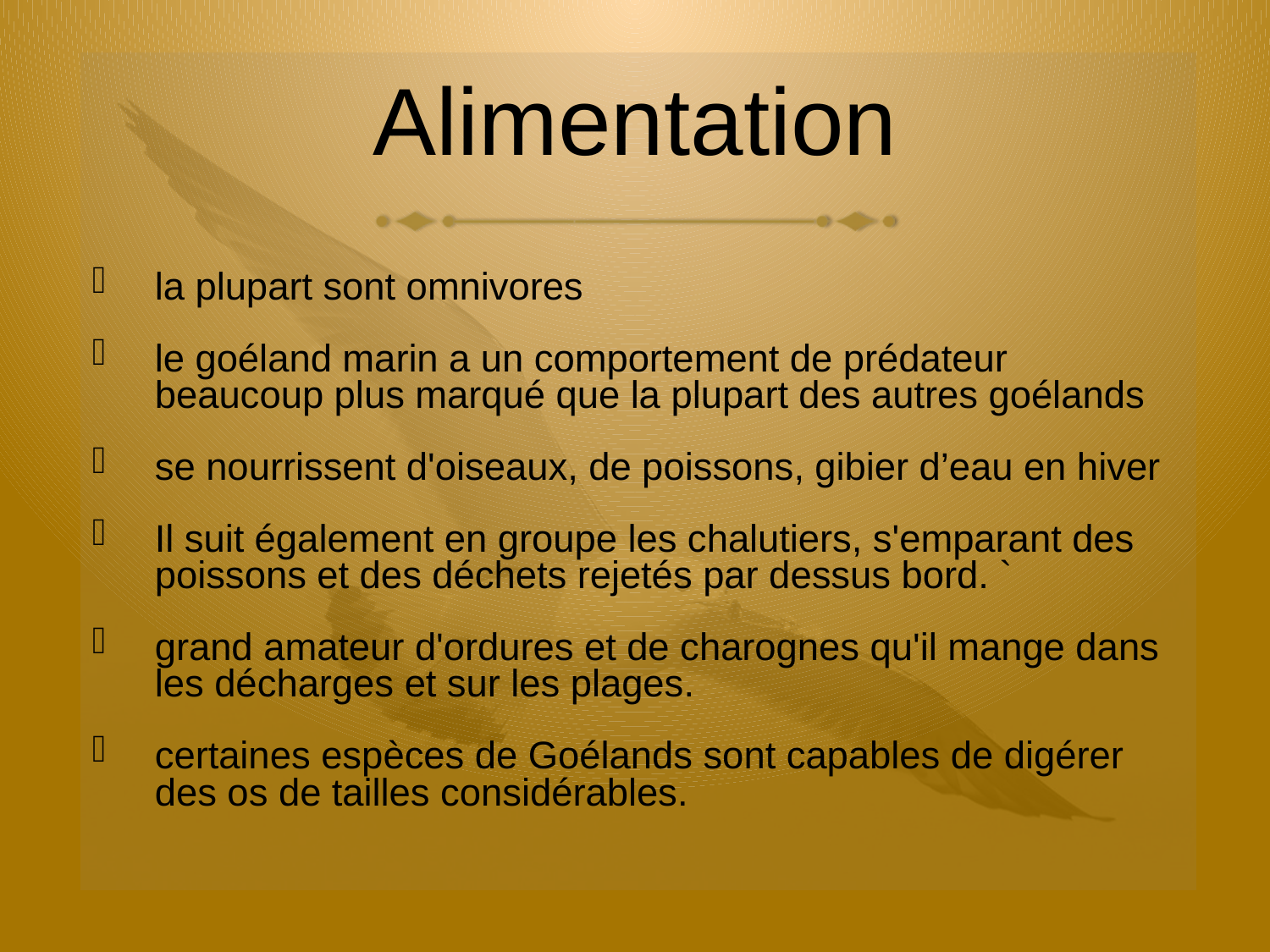

# Alimentation
la plupart sont omnivores
le goéland marin a un comportement de prédateur beaucoup plus marqué que la plupart des autres goélands
se nourrissent d'oiseaux, de poissons, gibier d’eau en hiver
Il suit également en groupe les chalutiers, s'emparant des poissons et des déchets rejetés par dessus bord. `
grand amateur d'ordures et de charognes qu'il mange dans les décharges et sur les plages.
certaines espèces de Goélands sont capables de digérer des os de tailles considérables.